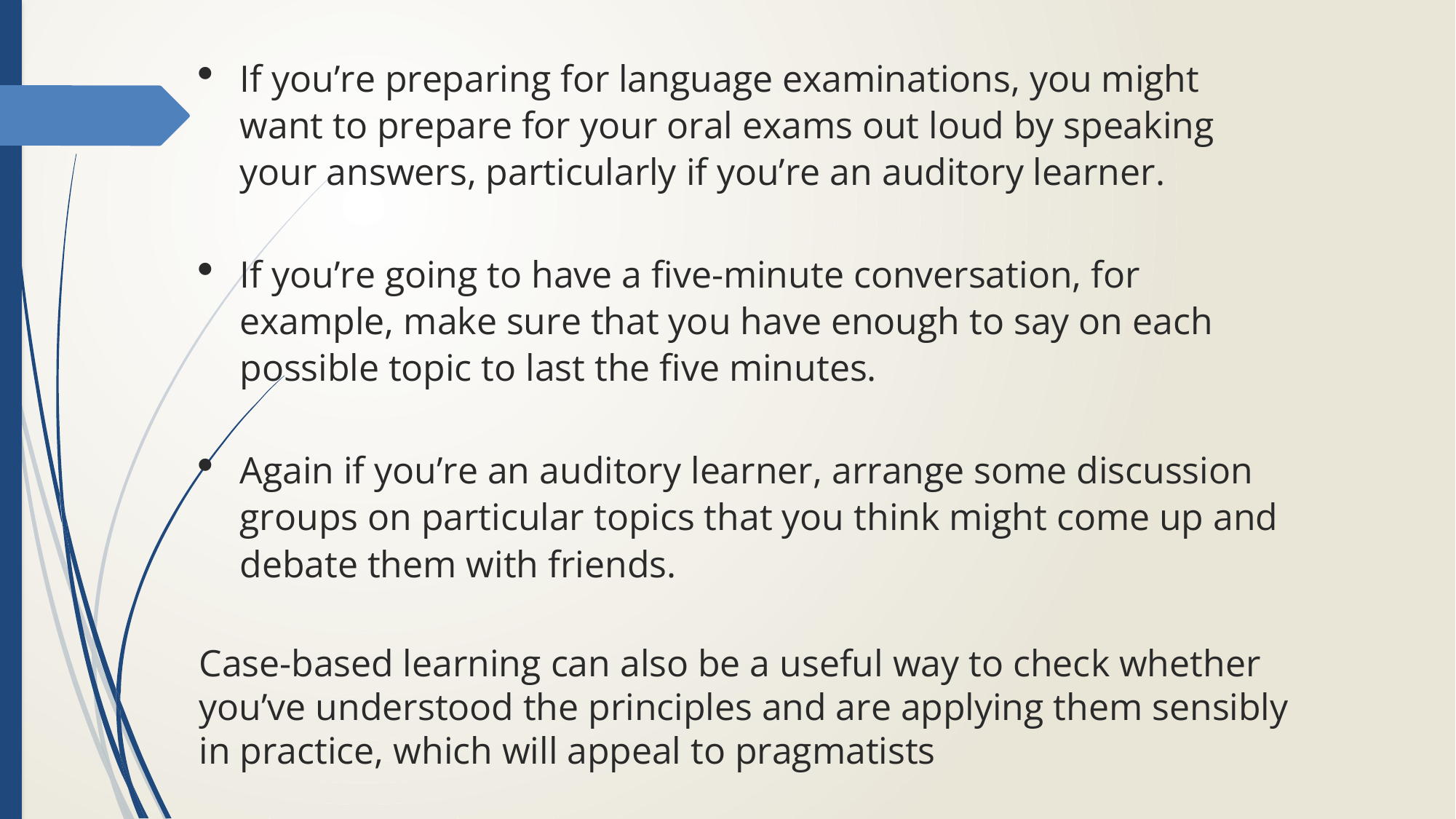

If you’re preparing for language examinations, you might want to prepare for your oral exams out loud by speaking your answers, particularly if you’re an auditory learner.

If you’re going to have a five-minute conversation, for example, make sure that you have enough to say on each possible topic to last the five minutes.

Again if you’re an auditory learner, arrange some discussion groups on particular topics that you think might come up and debate them with friends.

Case-based learning can also be a useful way to check whether you’ve understood the principles and are applying them sensibly in practice, which will appeal to pragmatists